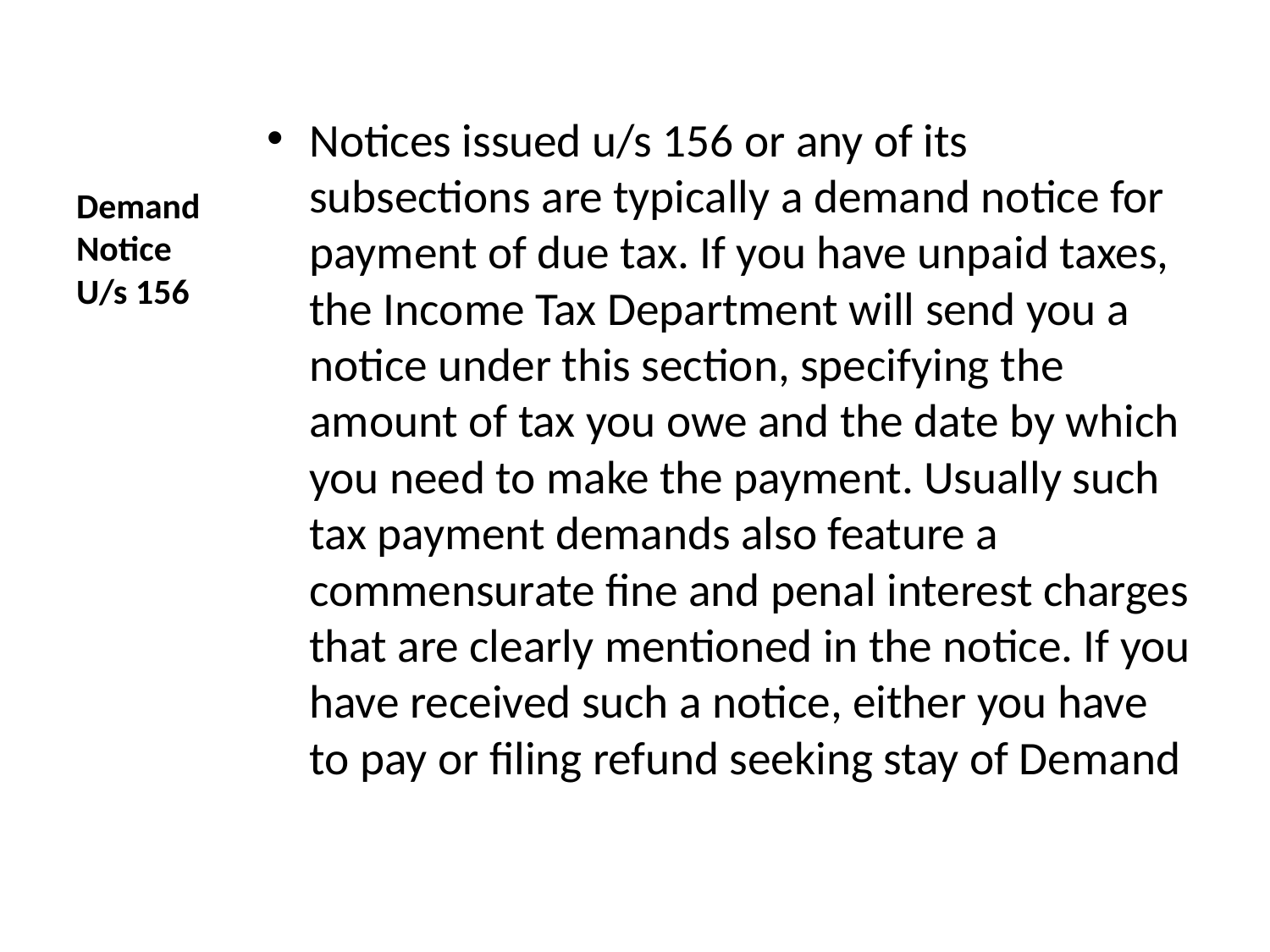

Notices issued u/s 156 or any of its subsections are typically a demand notice for payment of due tax. If you have unpaid taxes, the Income Tax Department will send you a notice under this section, specifying the amount of tax you owe and the date by which you need to make the payment. Usually such tax payment demands also feature a commensurate fine and penal interest charges that are clearly mentioned in the notice. If you have received such a notice, either you have to pay or filing refund seeking stay of Demand
# Demand Notice U/s 156